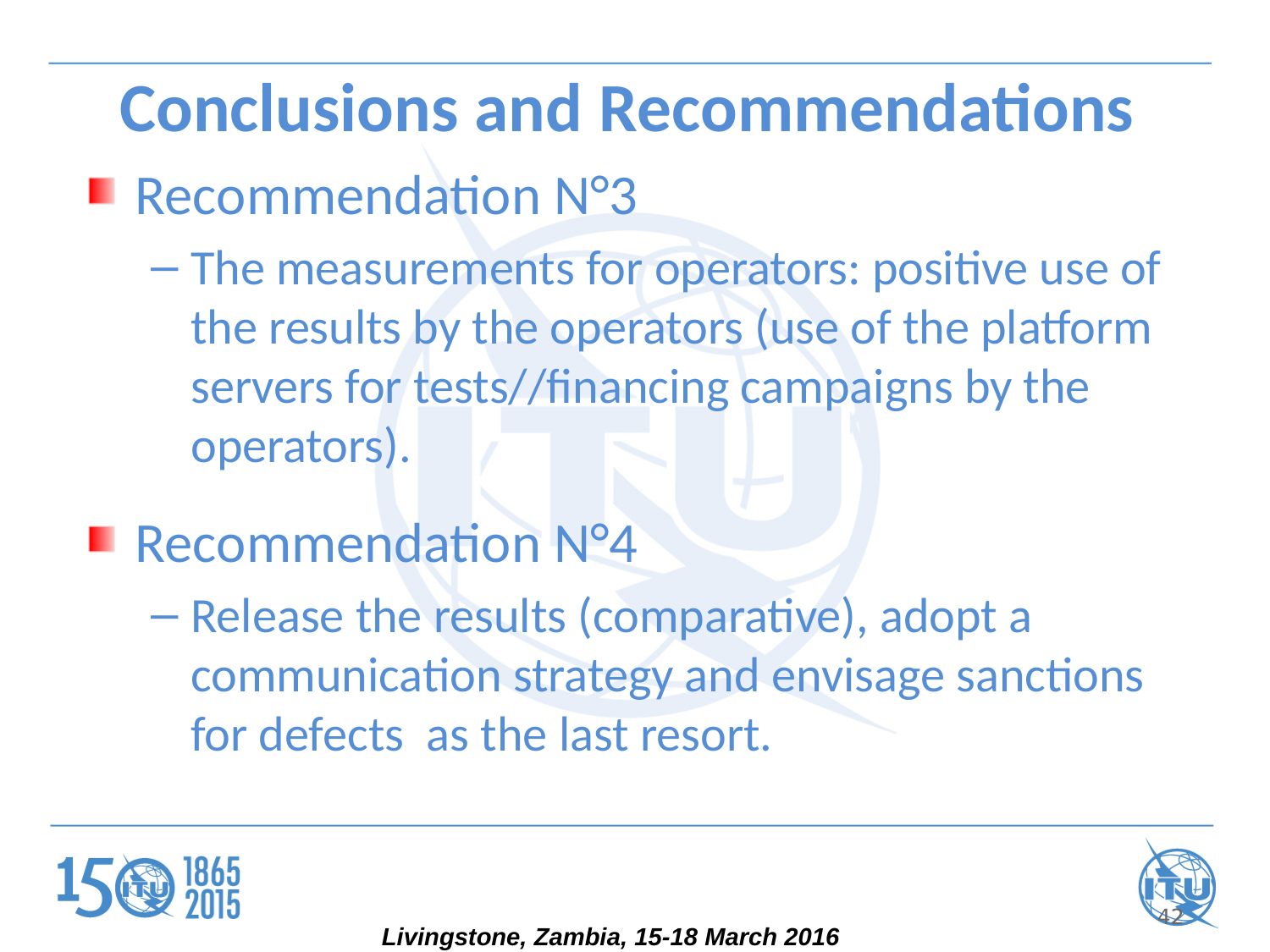

# Conclusions and Recommendations
Recommendation N°3
The measurements for operators: positive use of the results by the operators (use of the platform servers for tests//financing campaigns by the operators).

Recommendation N°4
Release the results (comparative), adopt a communication strategy and envisage sanctions for defects  as the last resort.

42
Livingstone, Zambia, 15-18 March 2016